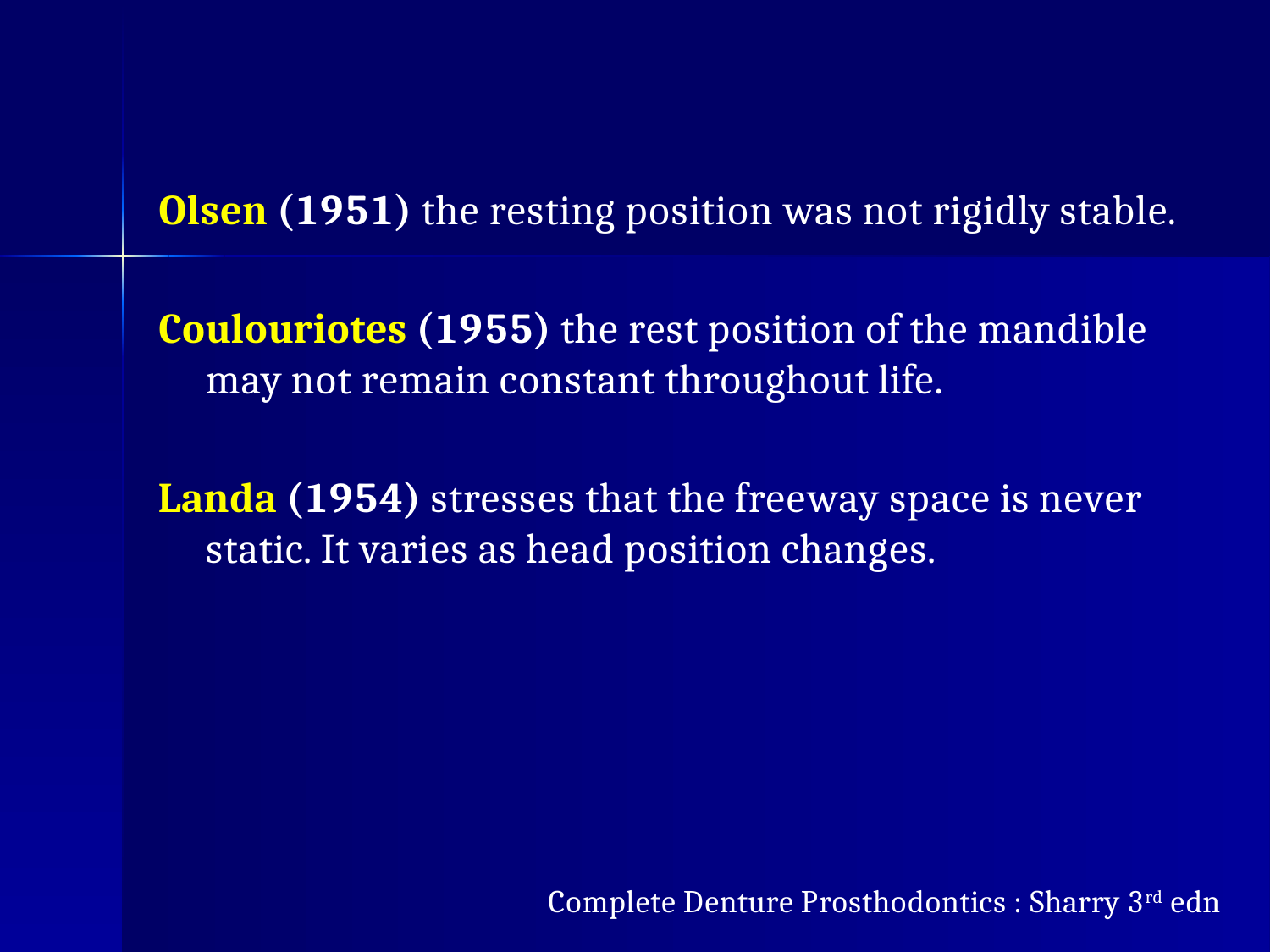

Olsen (1951) the resting position was not rigidly stable.

Coulouriotes (1955) the rest position of the mandible may not remain constant throughout life.

Landa (1954) stresses that the freeway space is never static. It varies as head position changes.
Complete Denture Prosthodontics : Sharry 3rd edn